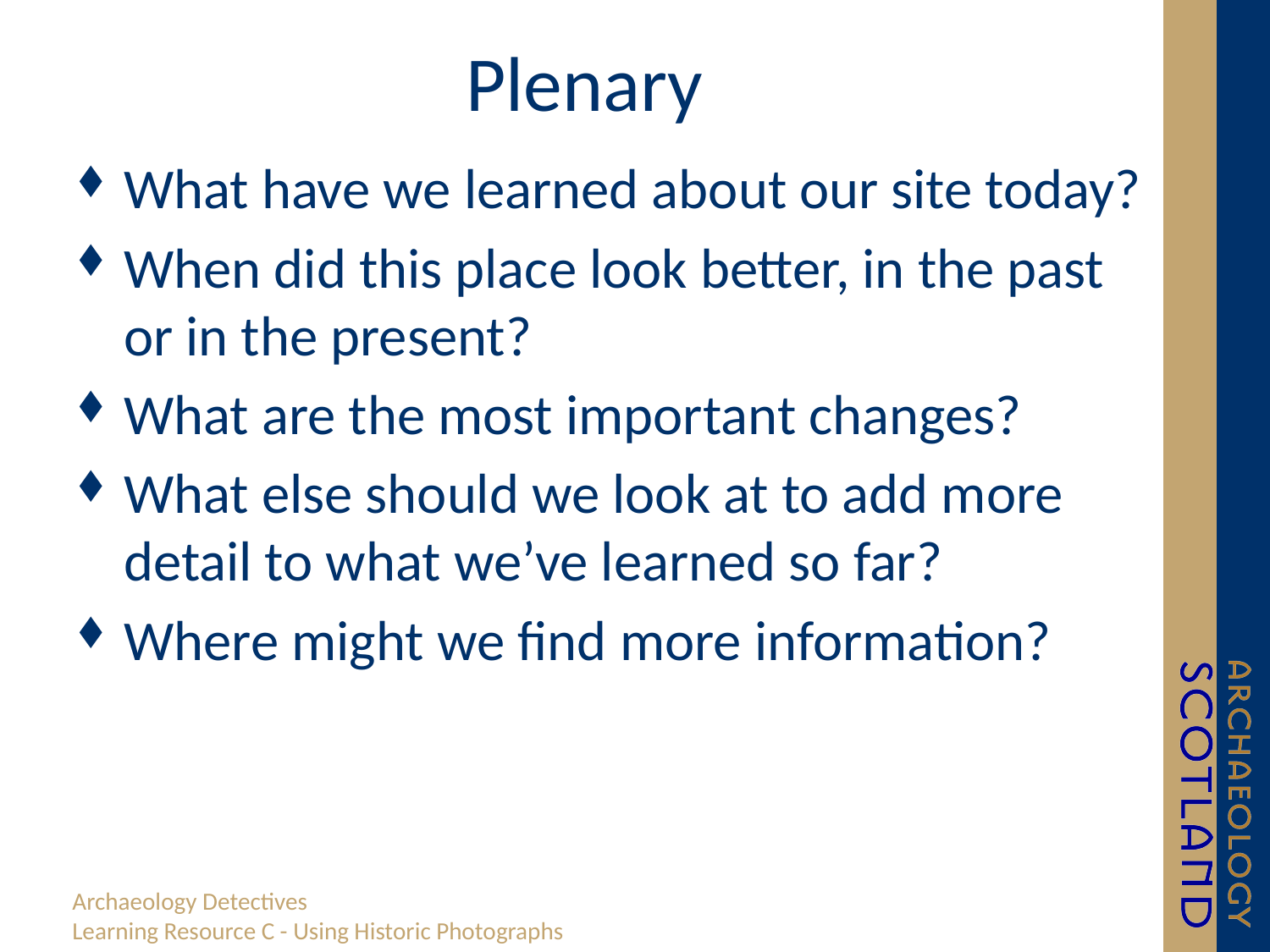

# Plenary
What have we learned about our site today?
When did this place look better, in the past or in the present?
What are the most important changes?
What else should we look at to add more detail to what we’ve learned so far?
Where might we find more information?